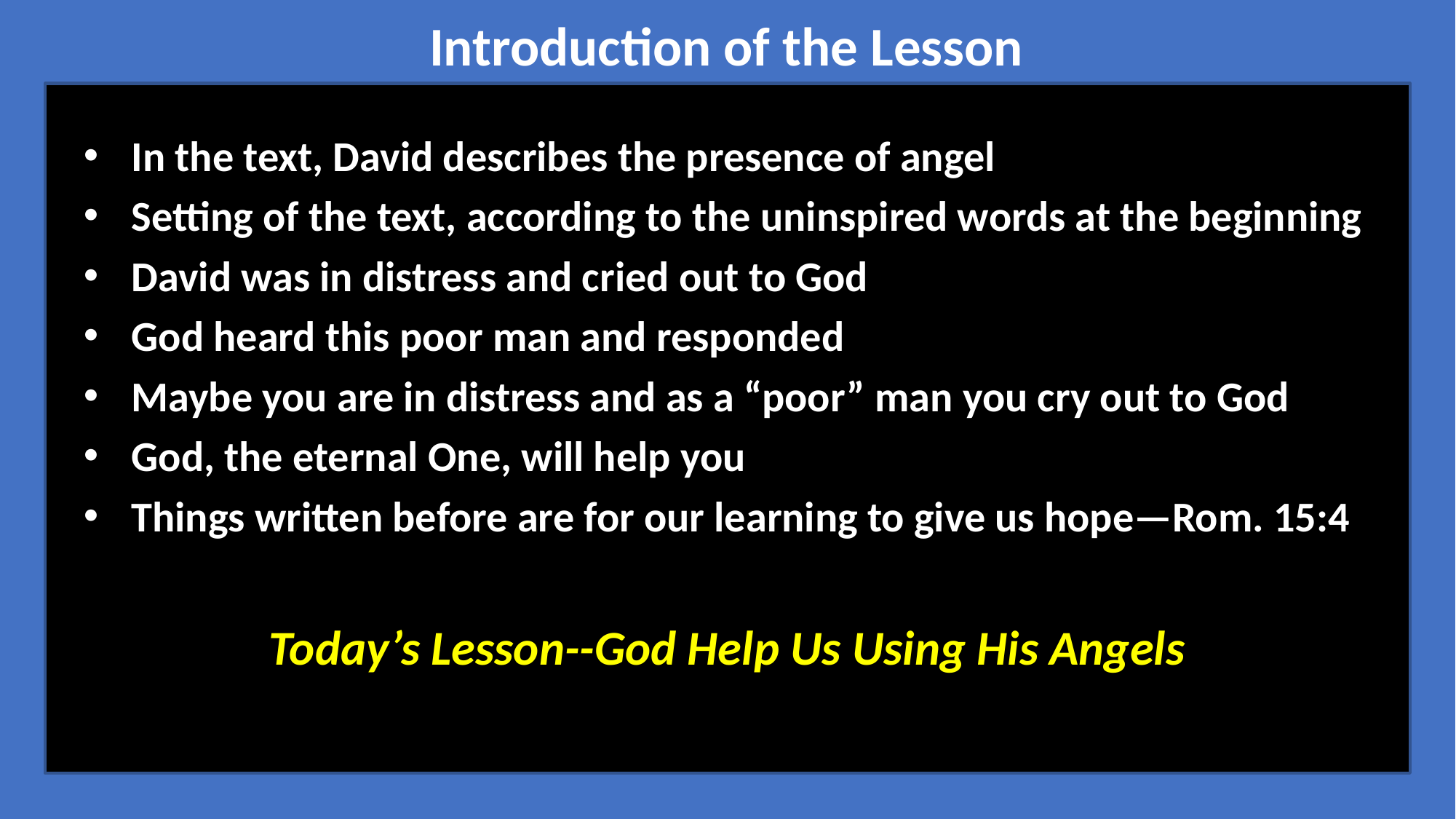

Introduction of the Lesson
In the text, David describes the presence of angel
Setting of the text, according to the uninspired words at the beginning
David was in distress and cried out to God
God heard this poor man and responded
Maybe you are in distress and as a “poor” man you cry out to God
God, the eternal One, will help you
Things written before are for our learning to give us hope—Rom. 15:4

Today’s Lesson--God Help Us Using His Angels